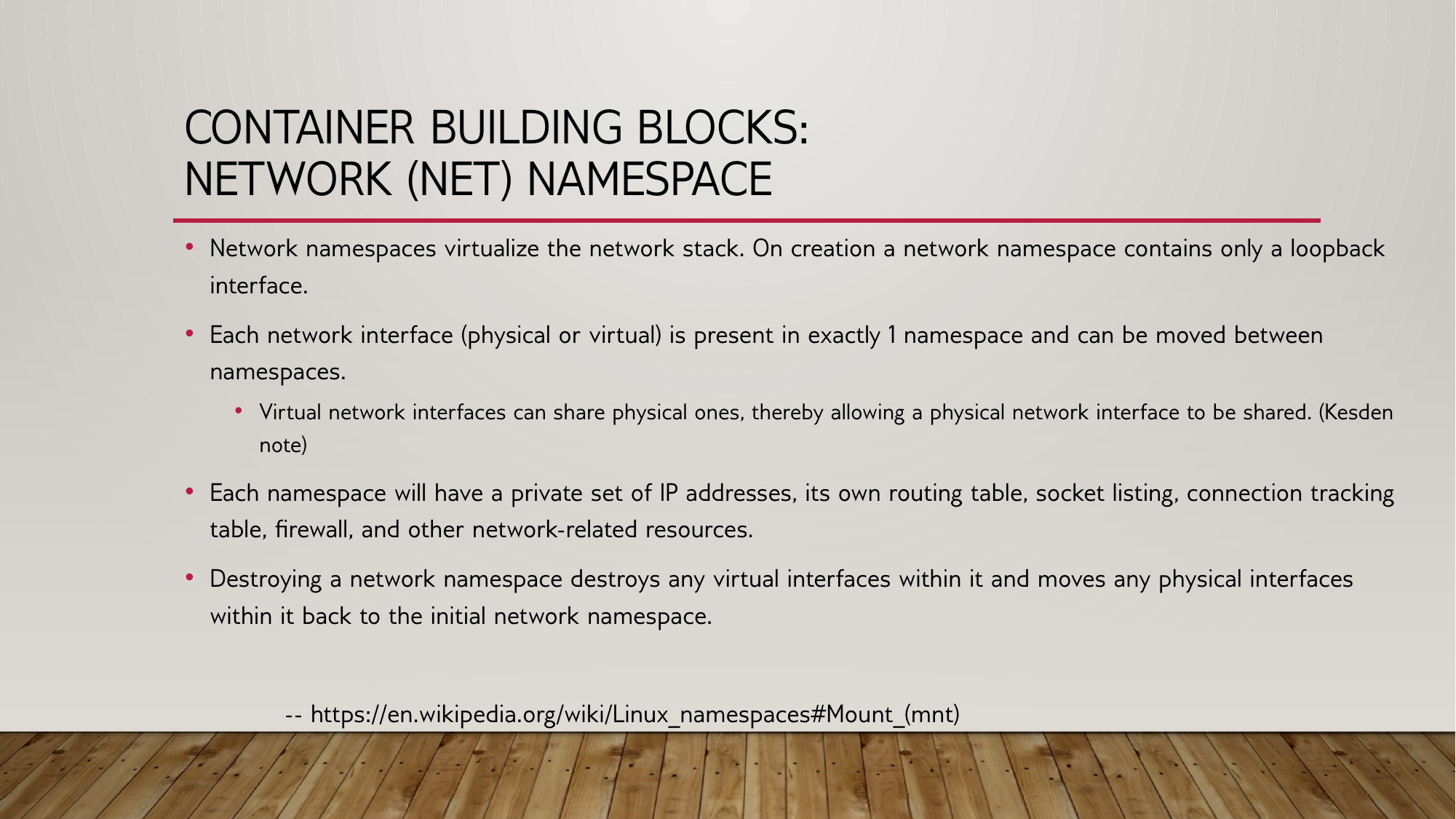

# Container Building blocks: Network (net) NameSpAce
Network namespaces virtualize the network stack. On creation a network namespace contains only a loopback interface.
Each network interface (physical or virtual) is present in exactly 1 namespace and can be moved between namespaces.
Virtual network interfaces can share physical ones, thereby allowing a physical network interface to be shared. (Kesden note)
Each namespace will have a private set of IP addresses, its own routing table, socket listing, connection tracking table, firewall, and other network-related resources.
Destroying a network namespace destroys any virtual interfaces within it and moves any physical interfaces within it back to the initial network namespace.

	 -- https://en.wikipedia.org/wiki/Linux_namespaces#Mount_(mnt)